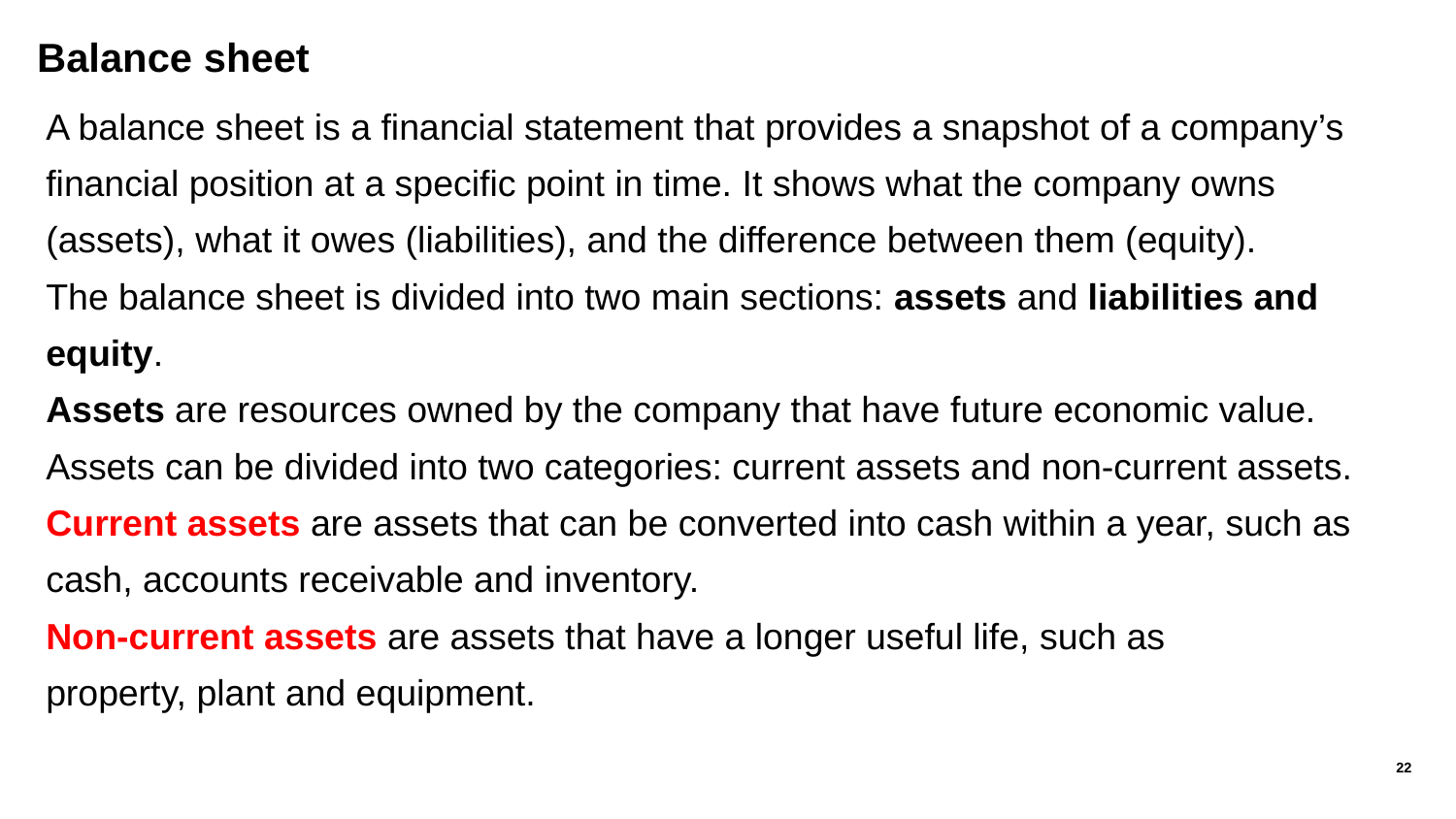

# Balance sheet
A balance sheet is a financial statement that provides a snapshot of a company’s financial position at a specific point in time. It shows what the company owns (assets), what it owes (liabilities), and the difference between them (equity).​
​The balance sheet is divided into two main sections: assets and liabilities and equity.
Assets are resources owned by the company that have future economic value. Assets can be divided into two categories: current assets and non-current assets. ​
​Current assets are assets that can be converted into cash within a year, such as cash, accounts receivable and inventory. ​
Non-current assets are assets that have a longer useful life, such as property, plant and equipment.
22